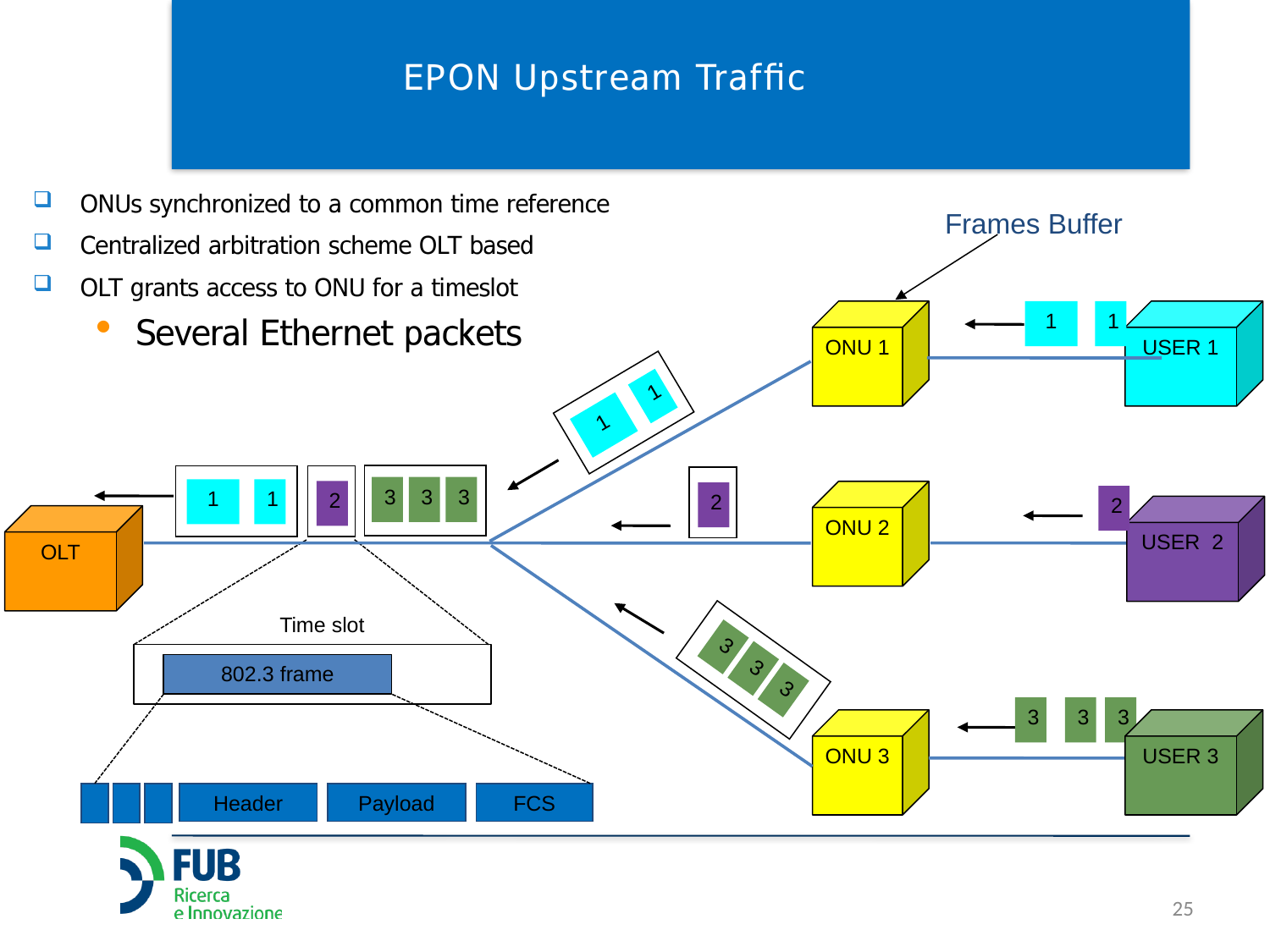

EPON Upstream Traffic
ONUs synchronized to a common time reference
Centralized arbitration scheme OLT based
OLT grants access to ONU for a timeslot
Several Ethernet packets
Frames Buffer

ONU 1
USER 1
1
1

1
1

3
3
3
1
1
2
ONU 2
2
2
USER  2
OLT

Time slot

3
3
3

802.3 frame
3
3
3
ONU 3
USER 3

Header
Payload
FCS
25